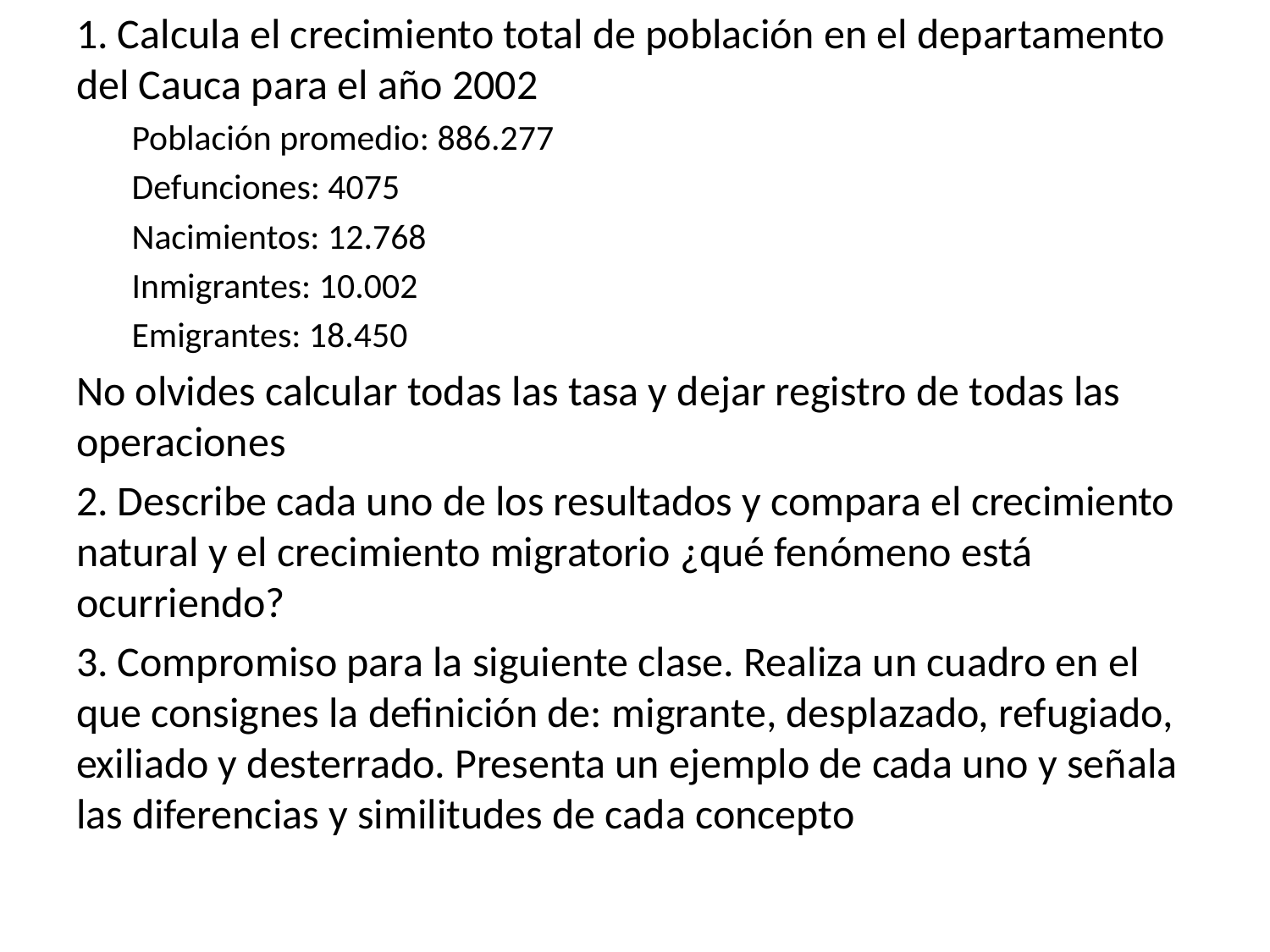

1. Calcula el crecimiento total de población en el departamento del Cauca para el año 2002
Población promedio: 886.277
Defunciones: 4075
Nacimientos: 12.768
Inmigrantes: 10.002
Emigrantes: 18.450
No olvides calcular todas las tasa y dejar registro de todas las operaciones
2. Describe cada uno de los resultados y compara el crecimiento natural y el crecimiento migratorio ¿qué fenómeno está ocurriendo?
3. Compromiso para la siguiente clase. Realiza un cuadro en el que consignes la definición de: migrante, desplazado, refugiado, exiliado y desterrado. Presenta un ejemplo de cada uno y señala las diferencias y similitudes de cada concepto